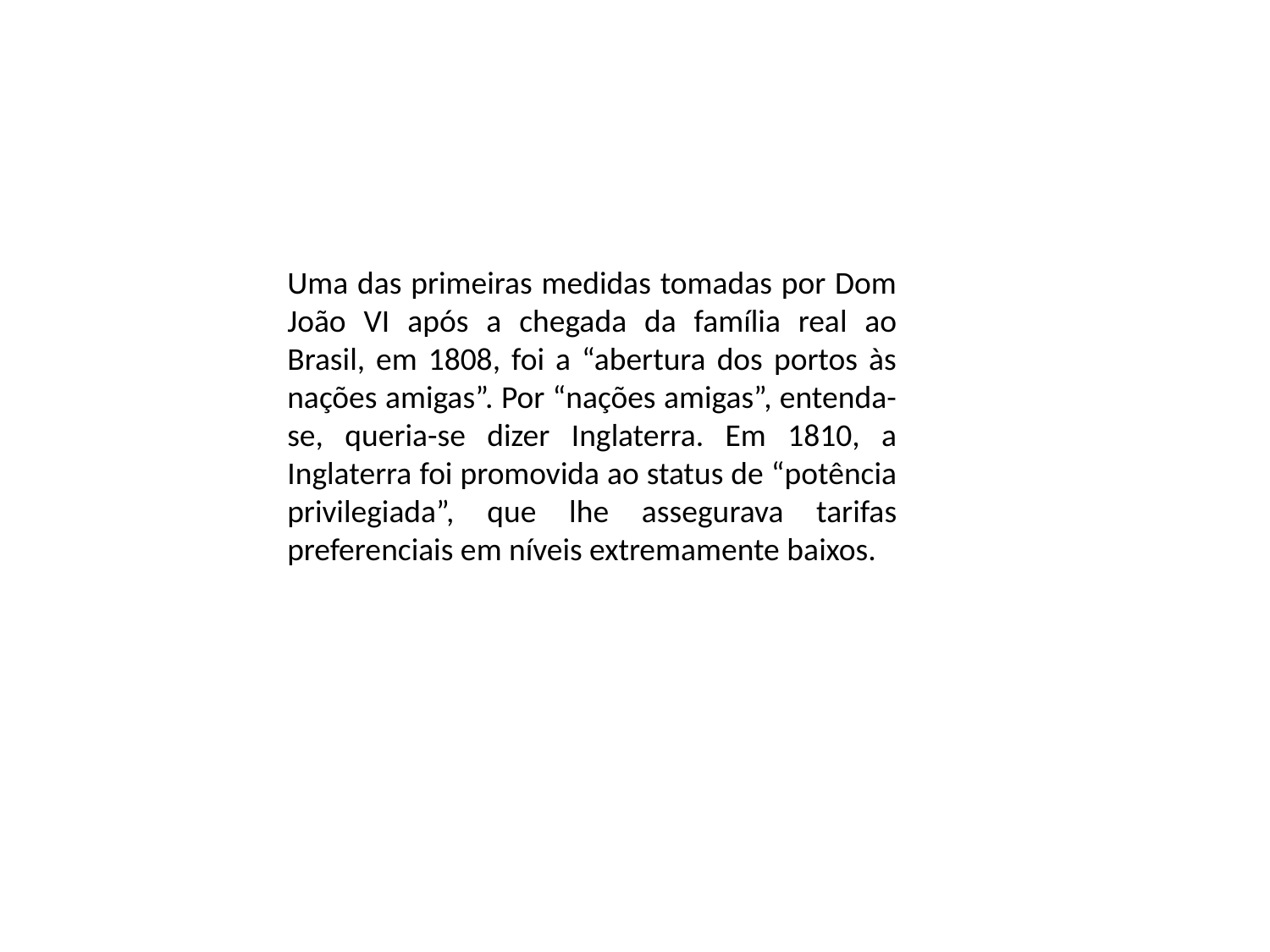

Uma das primeiras medidas tomadas por Dom João VI após a chegada da família real ao Brasil, em 1808, foi a “abertura dos portos às nações amigas”. Por “nações amigas”, entenda-se, queria-se dizer Inglaterra. Em 1810, a Inglaterra foi promovida ao status de “potência privilegiada”, que lhe assegurava tarifas preferenciais em níveis extremamente baixos.